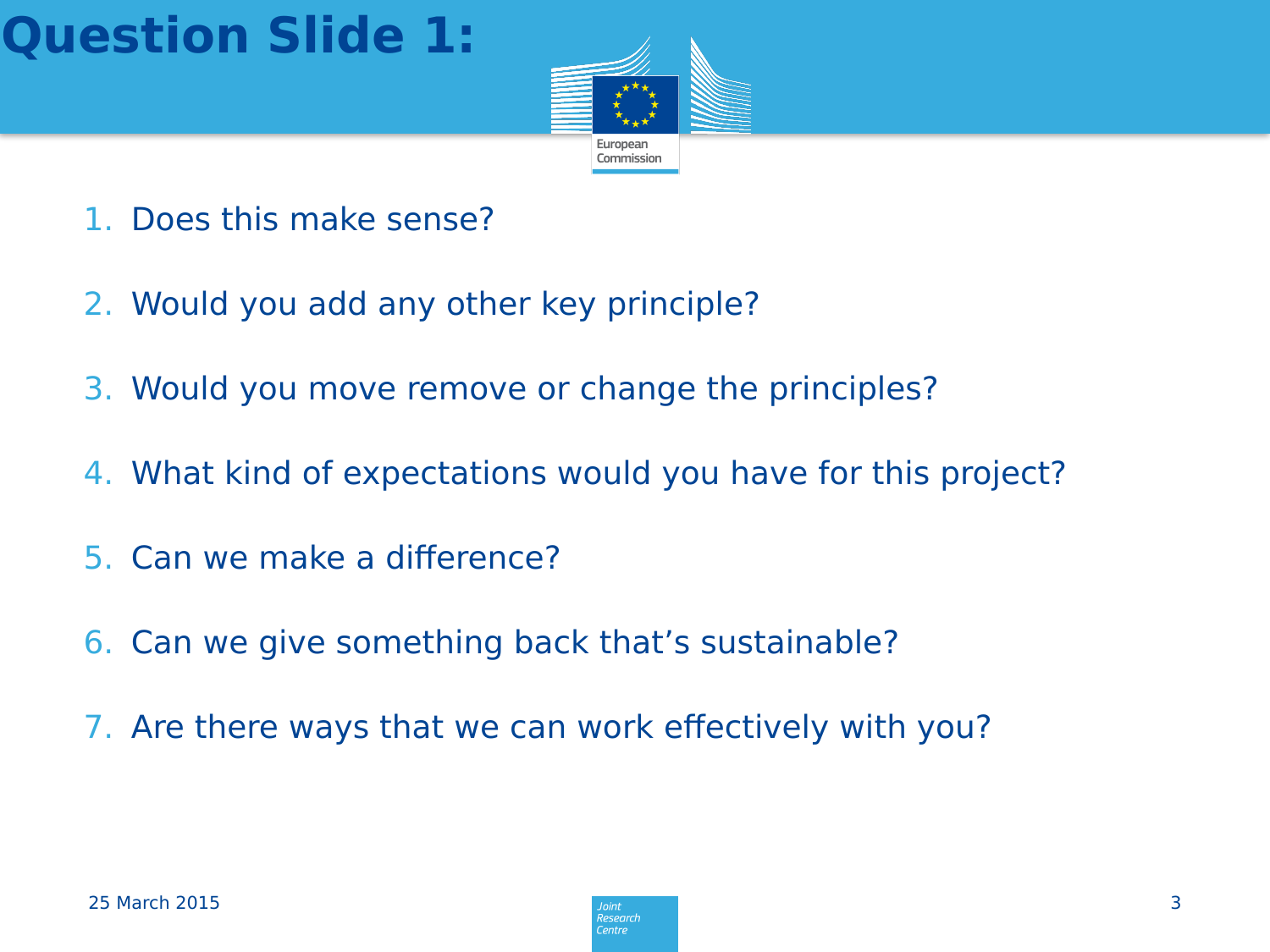

# Question Slide 1:
Does this make sense?

Would you add any other key principle?

Would you move remove or change the principles?

What kind of expectations would you have for this project?

Can we make a difference?

Can we give something back that’s sustainable?

Are there ways that we can work effectively with you?

25 March 2015
3